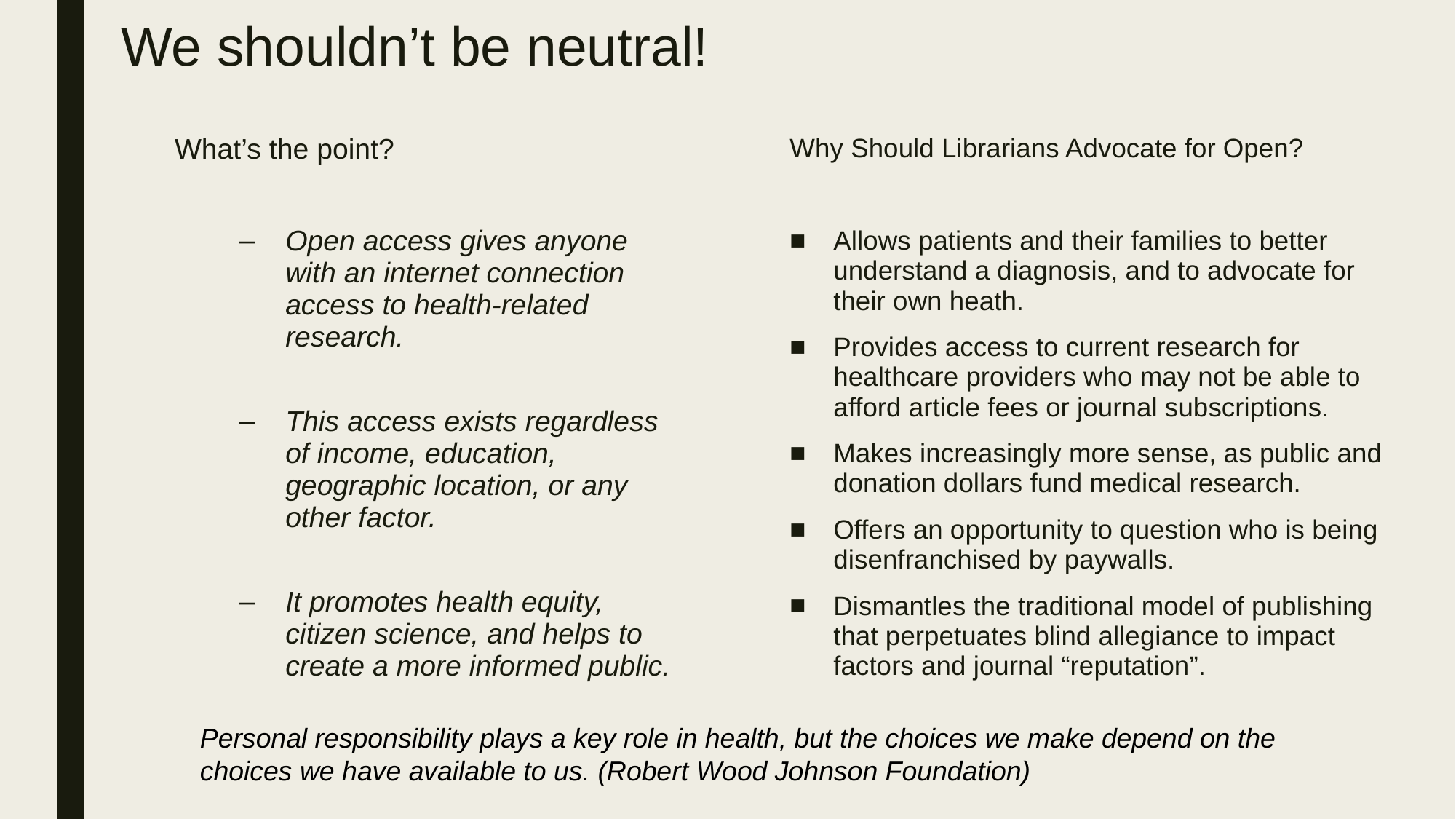

# We shouldn’t be neutral!
What’s the point?

Open access gives anyone with an internet connection access to health-related research.

This access exists regardless of income, education, geographic location, or any other factor.

It promotes health equity, citizen science, and helps to create a more informed public.
Why Should Librarians Advocate for Open?

Allows patients and their families to better understand a diagnosis, and to advocate for their own heath.
Provides access to current research for healthcare providers who may not be able to afford article fees or journal subscriptions.
Makes increasingly more sense, as public and donation dollars fund medical research.
Offers an opportunity to question who is being disenfranchised by paywalls.
Dismantles the traditional model of publishing that perpetuates blind allegiance to impact factors and journal “reputation”.

Personal responsibility plays a key role in health, but the choices we make depend on the choices we have available to us. (Robert Wood Johnson Foundation)